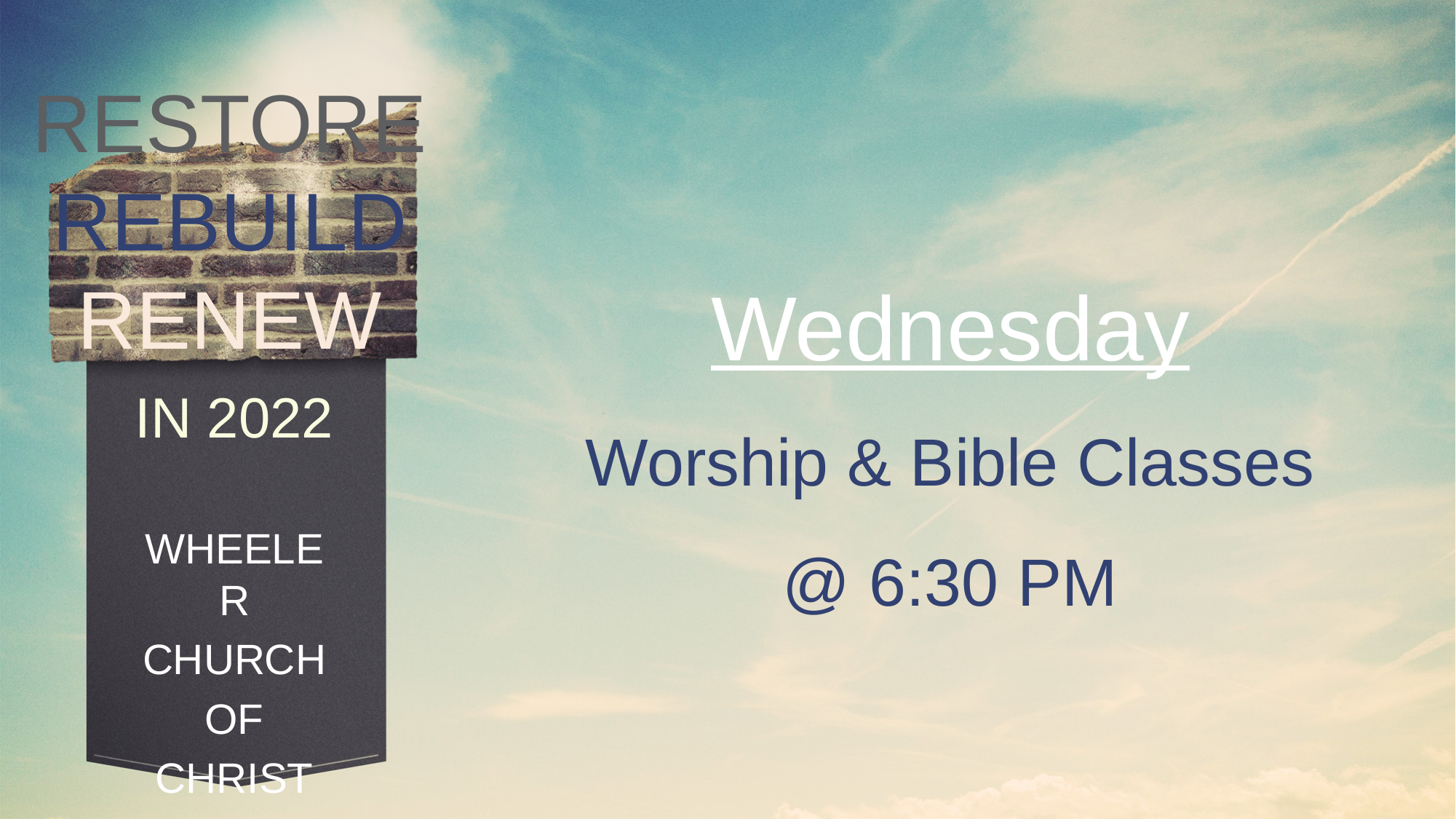

RESTORE
REBUILD
RENEW
Wednesday
Worship & Bible Classes
@ 6:30 PM
IN 2022
WHEELER
CHURCH
OF
CHRIST